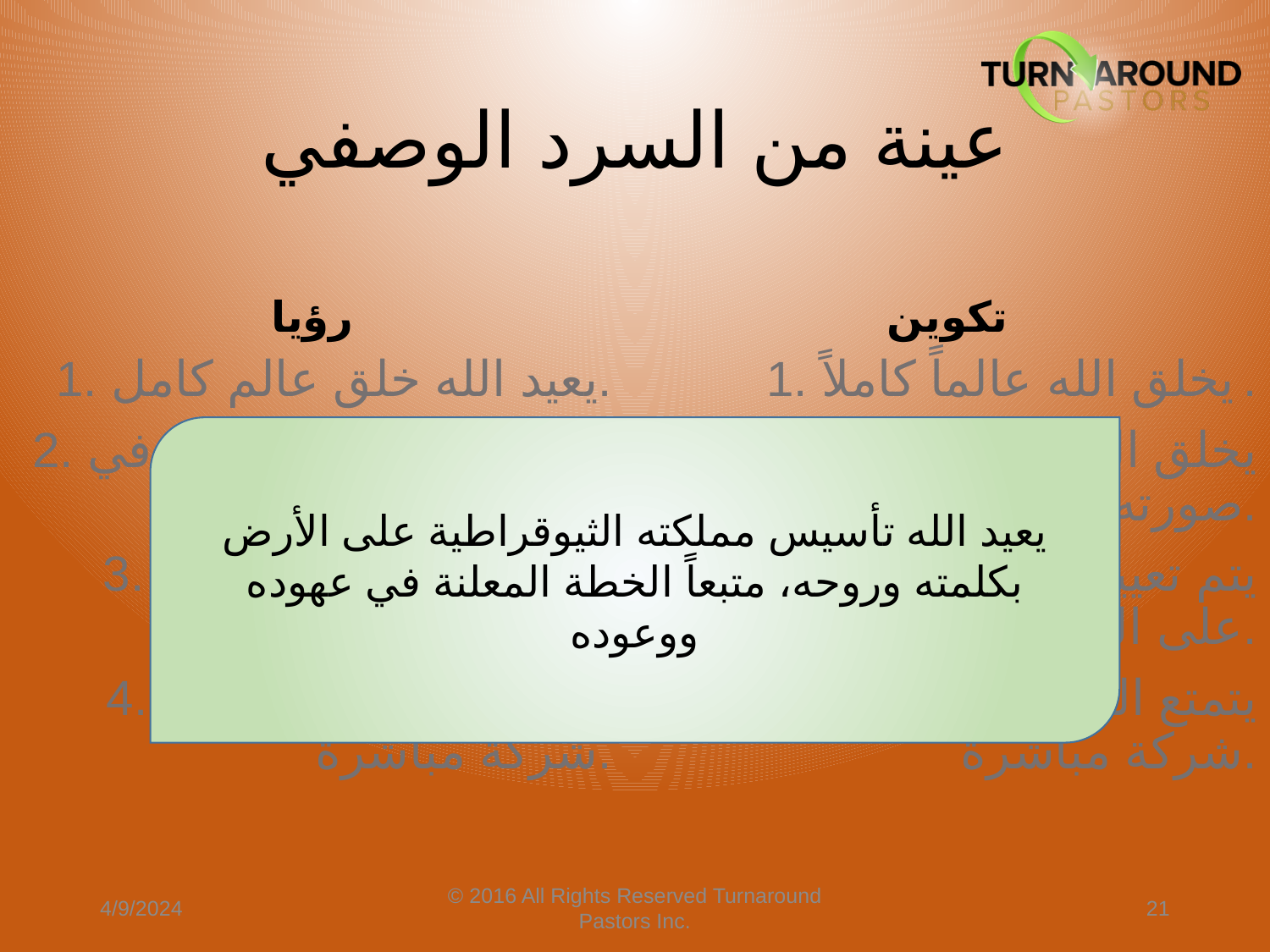

# عينة من السرد الوصفي
رؤيا
تكوين
1. يعيد الله خلق عالم كامل.
2. يتم استرداد صورة الله في الإنسان.
3. يحكم الله والإنسان كل الخليقة.
4. يتمتع الله والإنسان في شركة مباشرة.
1. يخلق الله عالماً كاملاً.
2. يخلق الله الإنسان على صورته.
3. يتم تعيين الإنسان ليملك على الخليقة.
4. يتمتع الله والإنسان في شركة مباشرة.
يعيد الله تأسيس مملكته الثيوقراطية على الأرض بكلمته وروحه، متبعاً الخطة المعلنة في عهوده ووعوده
4/9/2024
© 2016 All Rights Reserved Turnaround Pastors Inc.
21